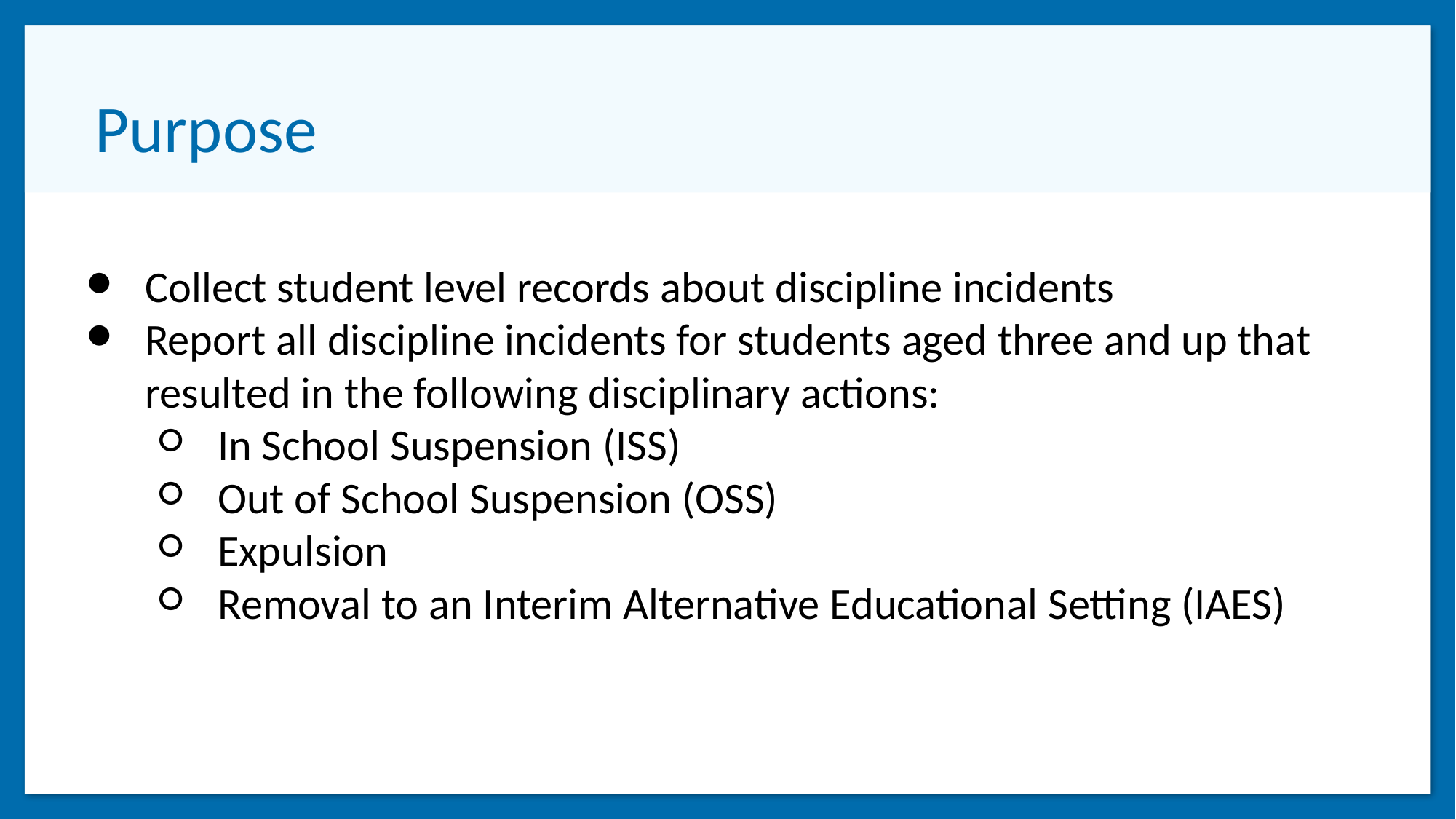

# Purpose
Collect student level records about discipline incidents
Report all discipline incidents for students aged three and up that resulted in the following disciplinary actions:
In School Suspension (ISS)
Out of School Suspension (OSS)
Expulsion
Removal to an Interim Alternative Educational Setting (IAES)